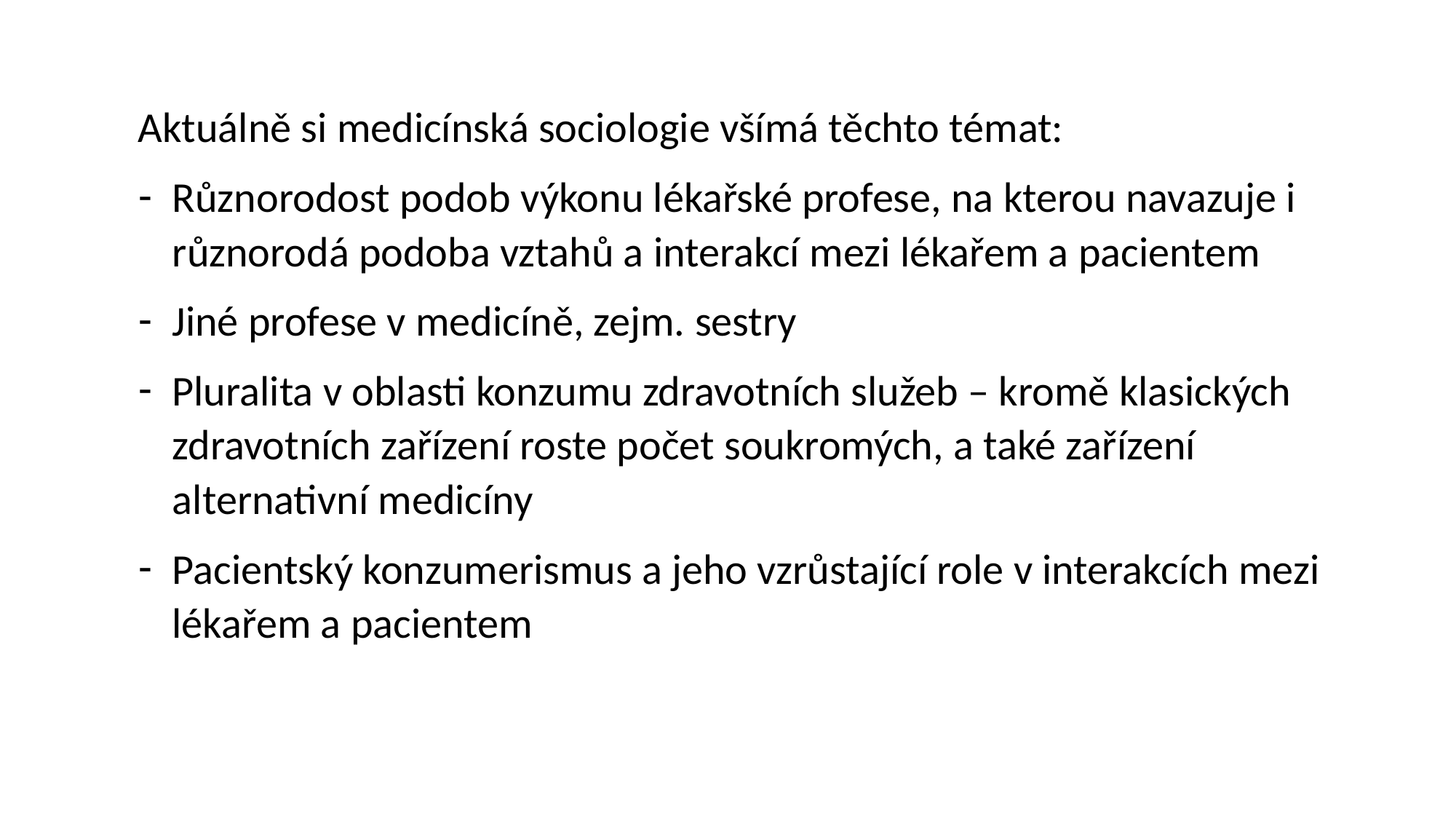

Aktuálně si medicínská sociologie všímá těchto témat:
Různorodost podob výkonu lékařské profese, na kterou navazuje i různorodá podoba vztahů a interakcí mezi lékařem a pacientem
Jiné profese v medicíně, zejm. sestry
Pluralita v oblasti konzumu zdravotních služeb – kromě klasických zdravotních zařízení roste počet soukromých, a také zařízení alternativní medicíny
Pacientský konzumerismus a jeho vzrůstající role v interakcích mezi lékařem a pacientem